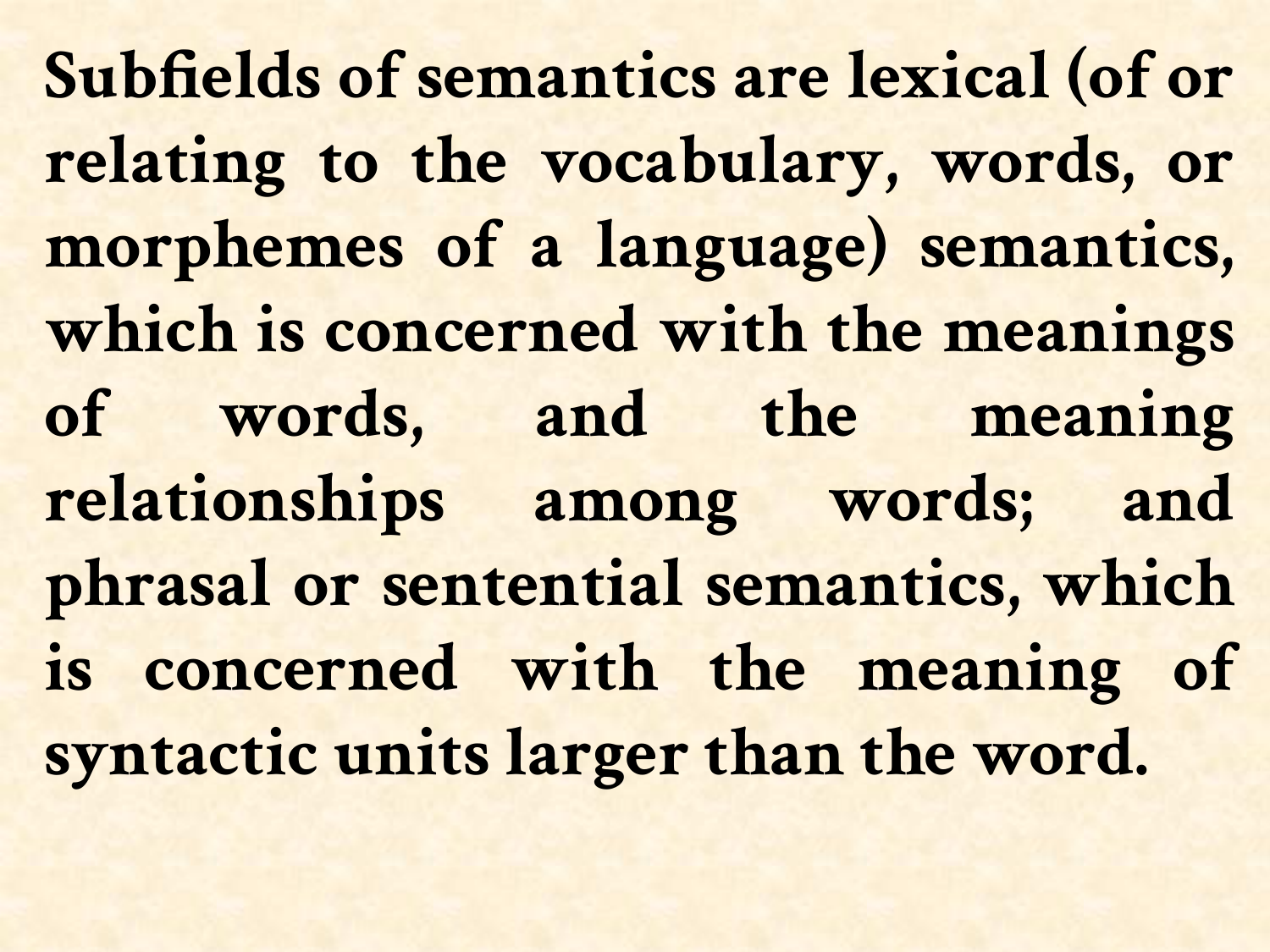

Subfields of semantics are lexical (of or relating to the vocabulary, words, or morphemes of a language) semantics, which is concerned with the meanings of words, and the meaning relationships among words; and phrasal or sentential semantics, which is concerned with the meaning of syntactic units larger than the word.